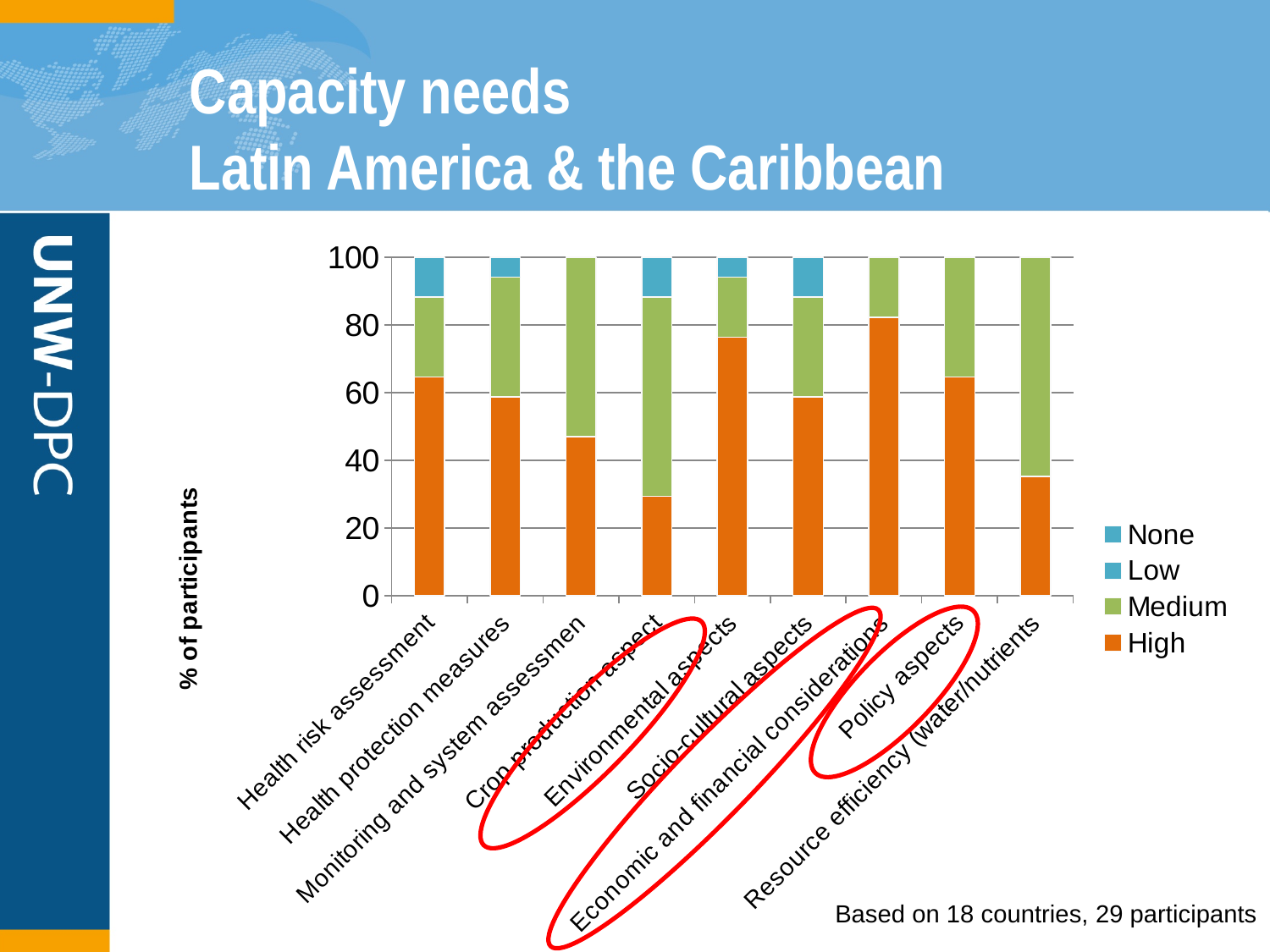

# Capacity needs Latin America & the Caribbean

### Chart

| Category | High | Medium | Low | None |
|---|---|---|---|---|
| Health risk assessment | 64.7058823529409 | 23.52941176470588 | 11.76470588235294 | 0.0 |
| Health protection measures | 58.82352941176459 | 35.29411764705894 | 5.882352941176467 | 0.0 |
| Monitoring and system assessmen | 47.05882352941175 | 52.9411764705882 | 0.0 | 0.0 |
|  Crop production aspect | 29.41176470588239 | 58.82352941176459 | 11.76470588235294 | 0.0 |
| Environmental aspects | 76.47058823529406 | 17.64705882352943 | 5.882352941176467 | 0.0 |
| Socio-cultural aspects | 58.82352941176459 | 29.41176470588239 | 11.76470588235294 | 0.0 |
| Economic and financial considerations | 82.35294117647022 | 17.64705882352943 | 0.0 | 0.0 |
|  Policy aspects | 64.7058823529409 | 35.29411764705894 | 0.0 | 0.0 |
|  Resource efficiency (water/nutrients | 35.29411764705894 | 64.7058823529409 | 0.0 | 0.0 |

Based on 18 countries, 29 participants